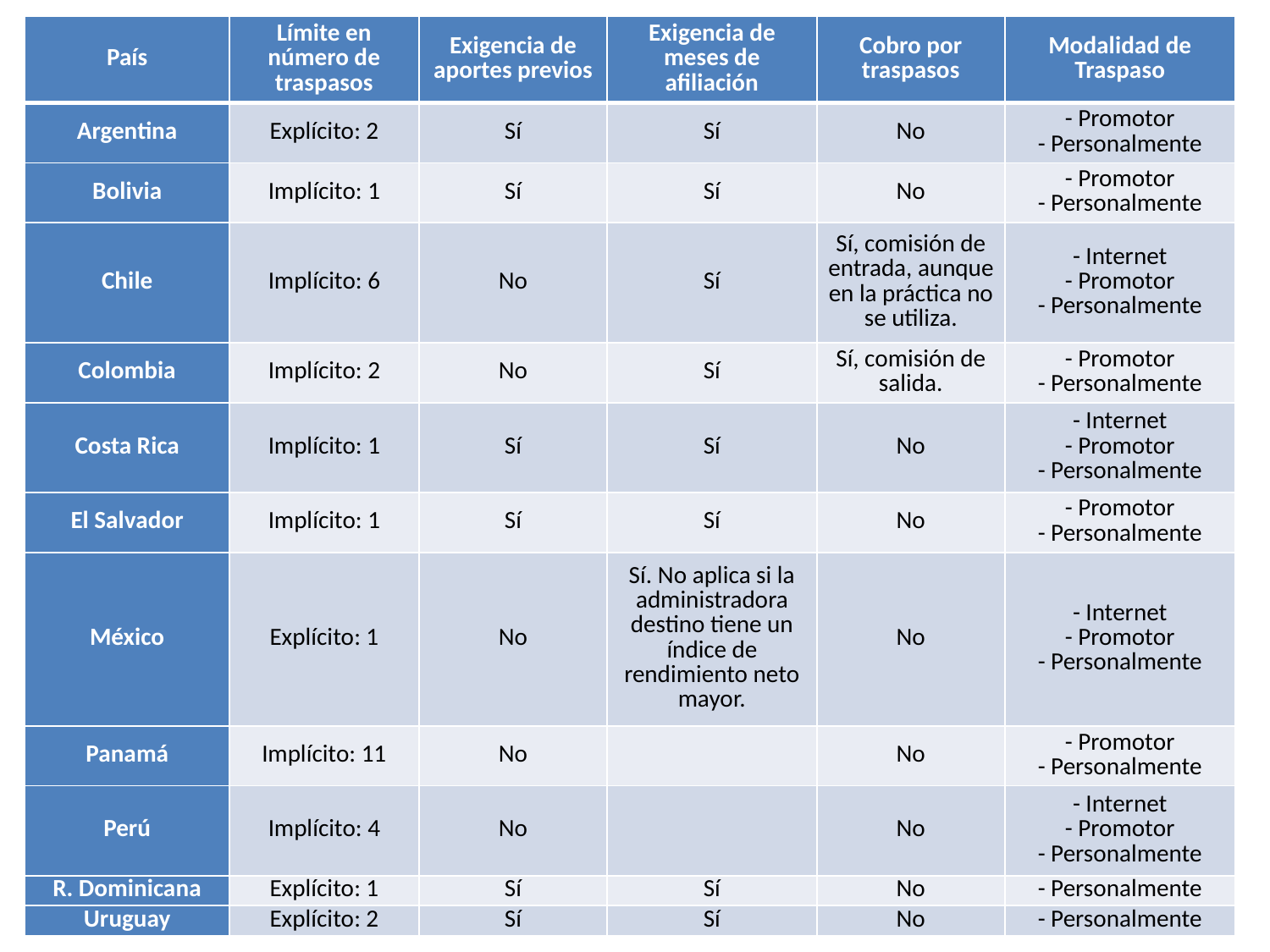

| País | Límite en número de traspasos | Exigencia de aportes previos | Exigencia de meses de afiliación | Cobro por traspasos | Modalidad de Traspaso |
| --- | --- | --- | --- | --- | --- |
| Argentina | Explícito: 2 | Sí | Sí | No | - Promotor - Personalmente |
| Bolivia | Implícito: 1 | Sí | Sí | No | - Promotor - Personalmente |
| Chile | Implícito: 6 | No | Sí | Sí, comisión de entrada, aunque en la práctica no se utiliza. | - Internet - Promotor - Personalmente |
| Colombia | Implícito: 2 | No | Sí | Sí, comisión de salida. | - Promotor - Personalmente |
| Costa Rica | Implícito: 1 | Sí | Sí | No | - Internet - Promotor - Personalmente |
| El Salvador | Implícito: 1 | Sí | Sí | No | - Promotor - Personalmente |
| México | Explícito: 1 | No | Sí. No aplica si la administradora destino tiene un índice de rendimiento neto mayor. | No | - Internet - Promotor - Personalmente |
| Panamá | Implícito: 11 | No |  | No | - Promotor - Personalmente |
| Perú | Implícito: 4 | No |  | No | - Internet - Promotor - Personalmente |
| R. Dominicana | Explícito: 1 | Sí | Sí | No | - Personalmente |
| Uruguay | Explícito: 2 | Sí | Sí | No | - Personalmente |